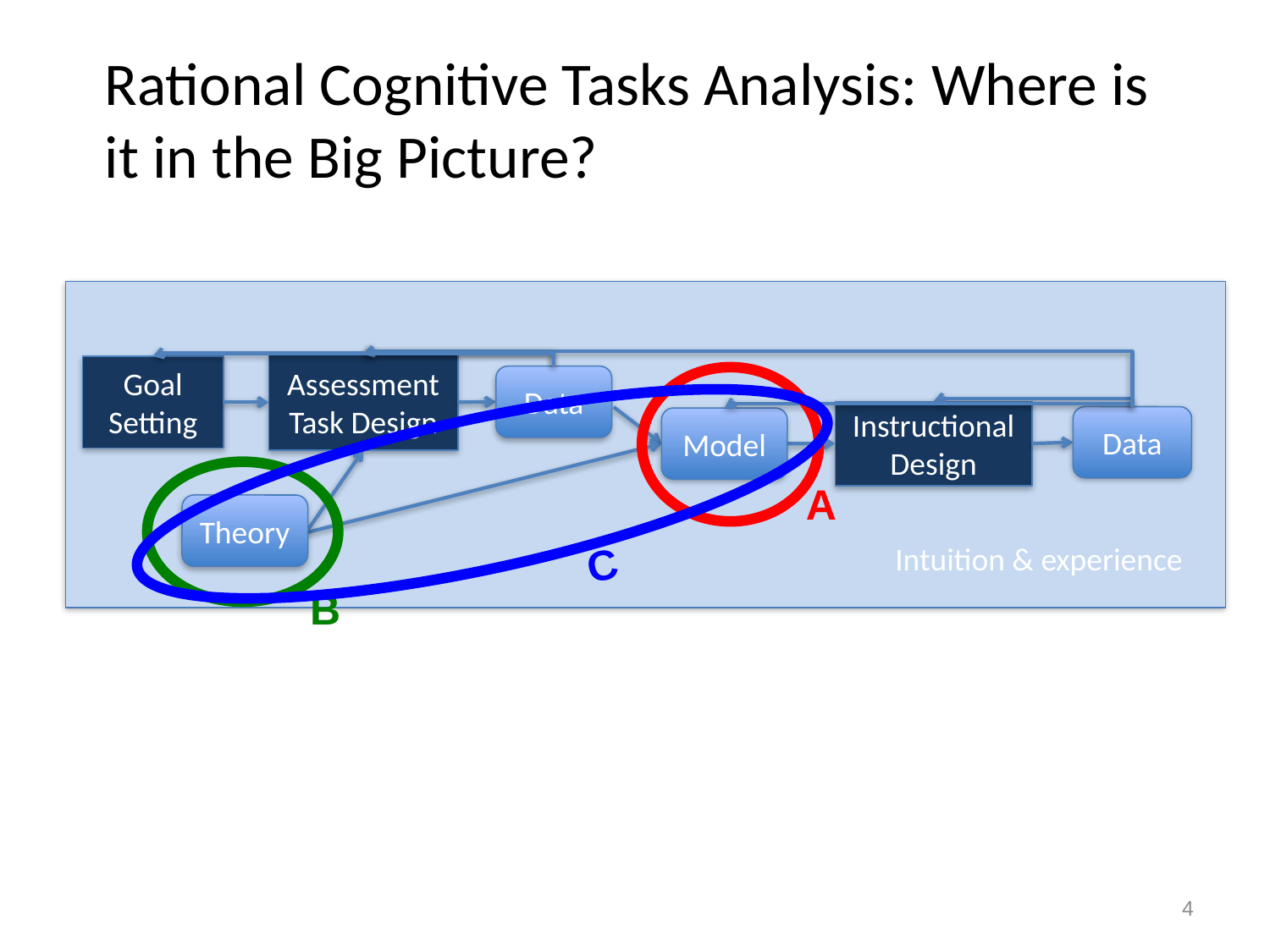

# Rational Cognitive Tasks Analysis: Where is it in the Big Picture?

Assessment Task Design
Goal
Setting
Data

A
Instructional Design
Data
Model

C

B
Theory
Intuition & experience
4